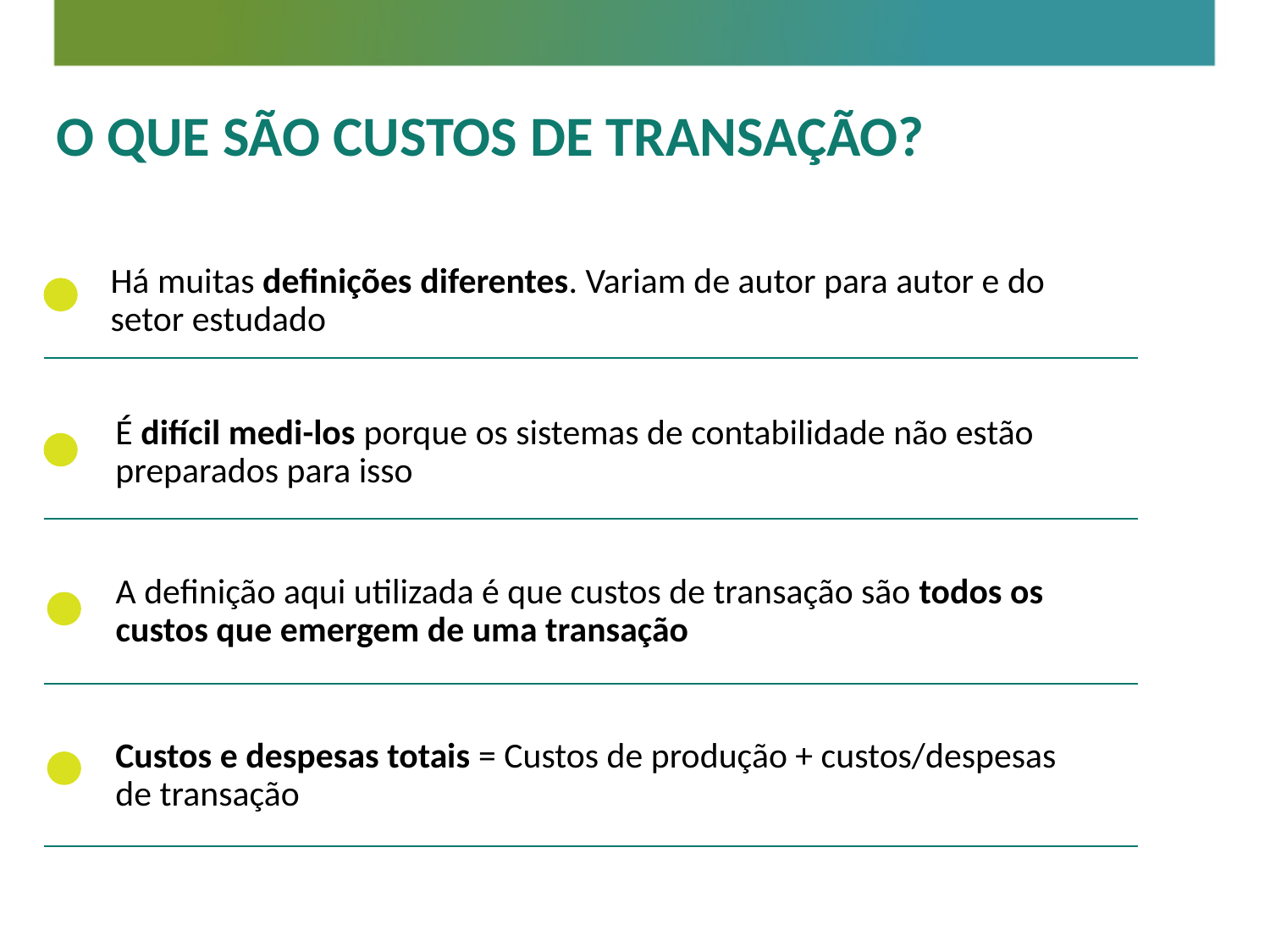

O QUE SÃO CUSTOS DE TRANSAÇÃO?
Há muitas definições diferentes. Variam de autor para autor e do setor estudado

É difícil medi-los porque os sistemas de contabilidade não estão preparados para isso

A definição aqui utilizada é que custos de transação são todos os custos que emergem de uma transação

Custos e despesas totais = Custos de produção + custos/despesas de transação